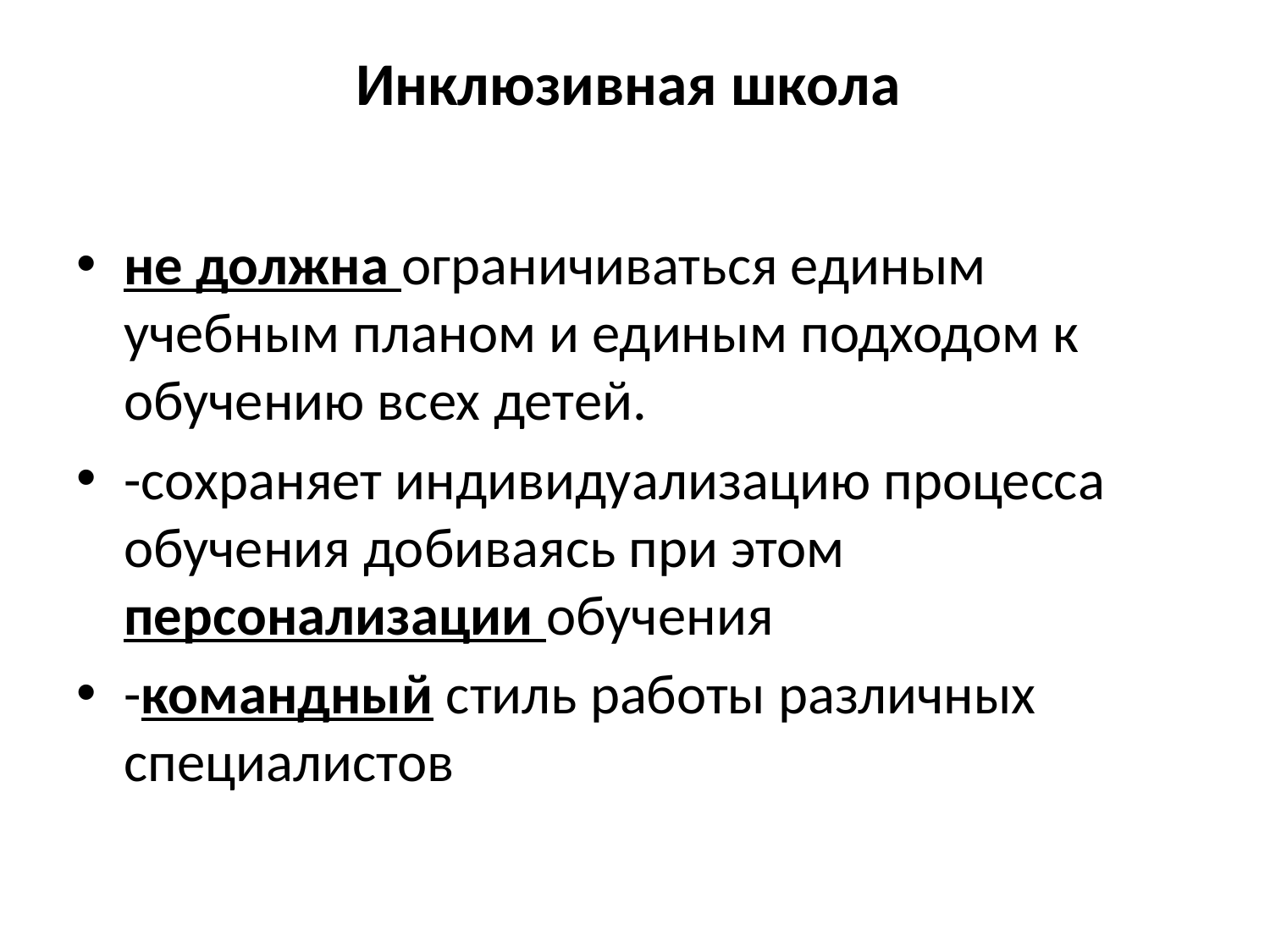

# Инклюзивная школа
не должна ограничиваться единым учебным планом и единым подходом к обучению всех детей.
-сохраняет индивидуализацию процесса обучения добиваясь при этом персонализации обучения
-командный стиль работы различных специалистов